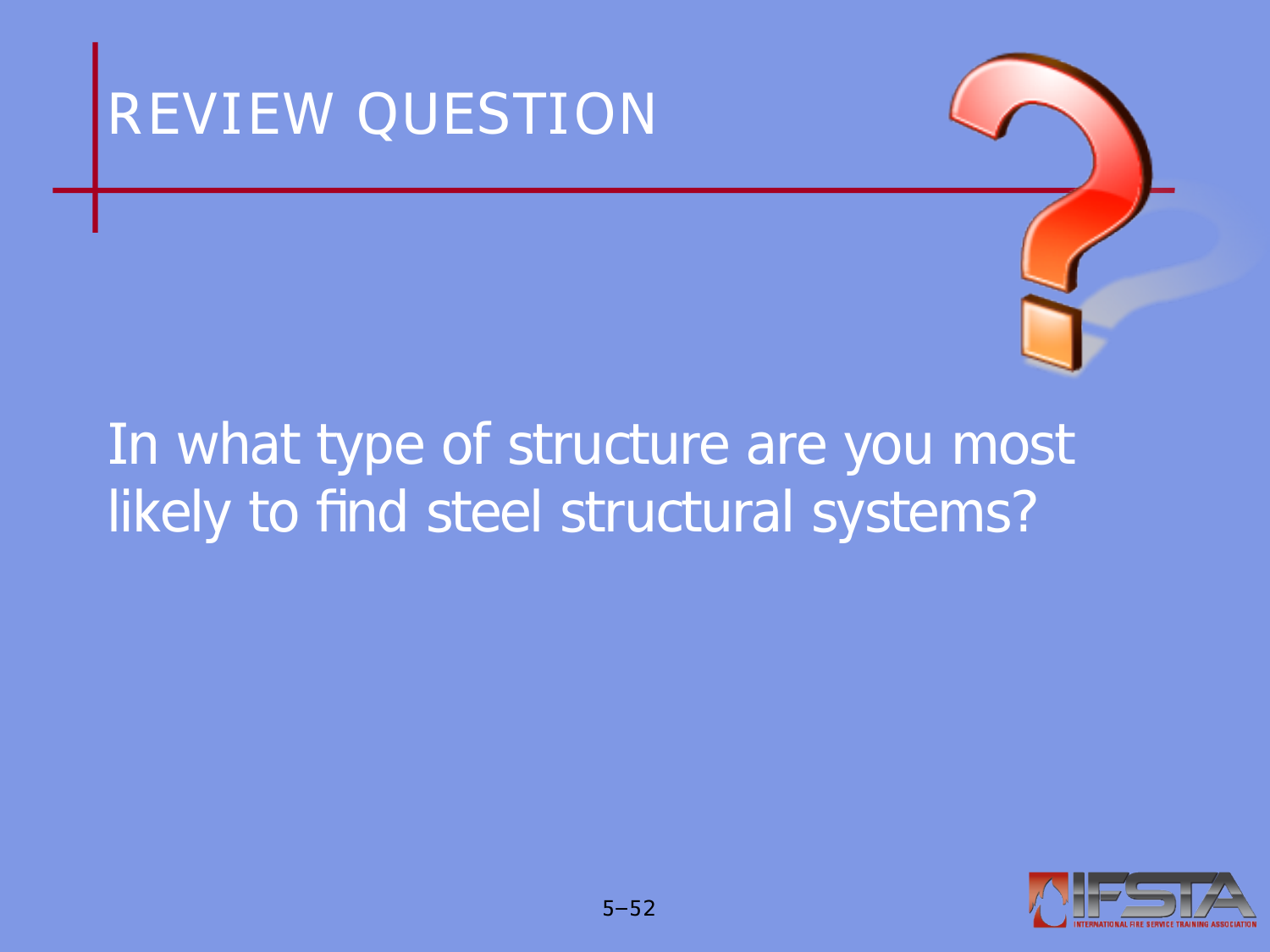

# REVIEW QUESTION

In what type of structure are you most likely to find steel structural systems?
5–52